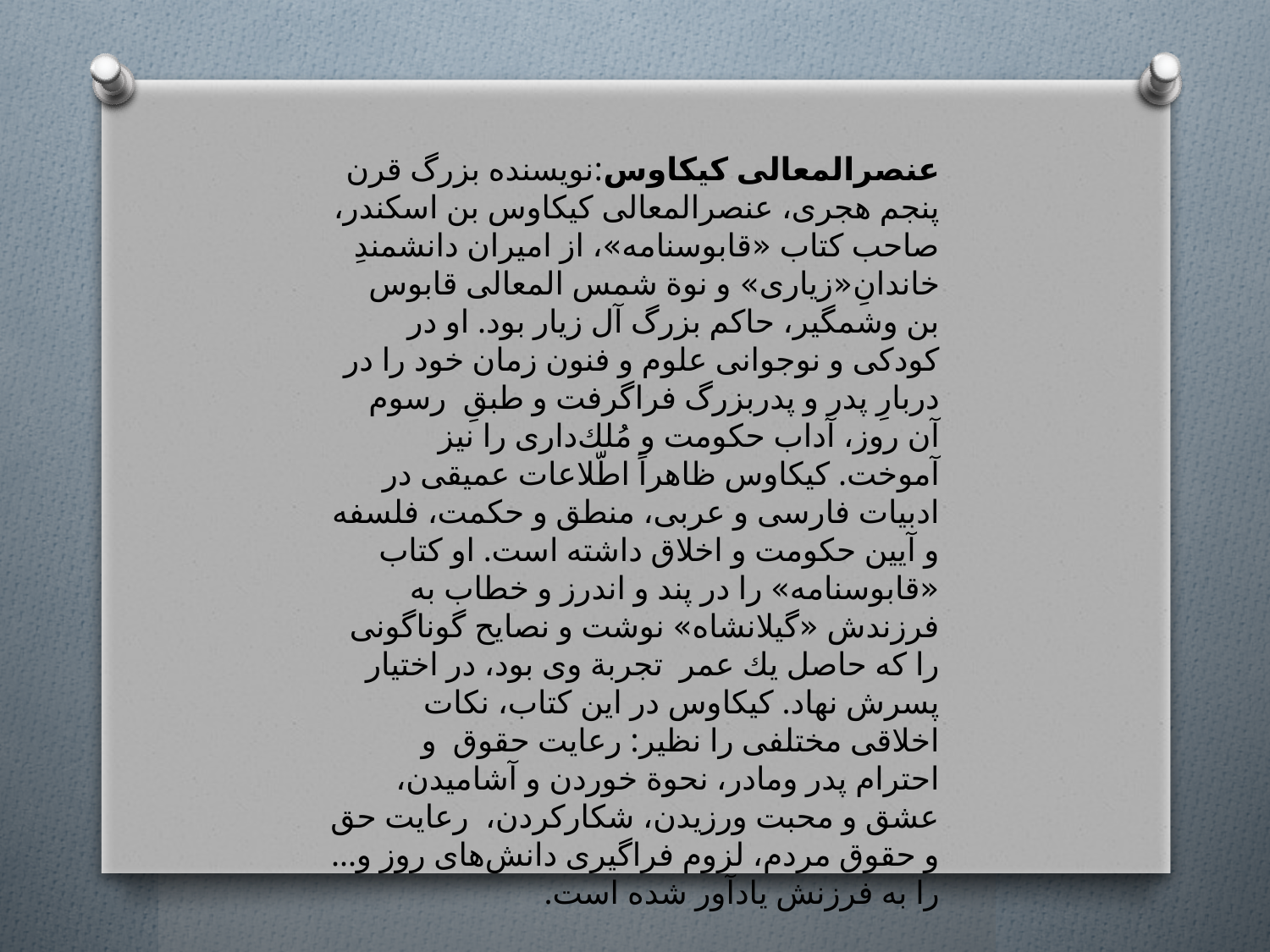

#
عنصرالمعالی کیکاوس:نویسنده بزرگ قرن پنجم هجری، عنصرالمعالی کیکاوس بن اسکندر، صاحب کتاب «قابوسنامه»، از امیران دانشمندِ خاندانِ«زیاری» و نوة شمس المعالى قابوس بن وشمگير، حاكم بزرگ آل زيار بود. او در كودكى و نوجوانى علوم و فنون زمان خود را در دربارِ پدر و پدربزرگ فراگرفت و طبقِ  رسوم آن روز، آداب حكومت و مُلك‌دارى را نيز آموخت. كيكاوس ظاهراً اطّلاعات عميقى در ادبيات فارسى و عربى، منطق و حكمت، فلسفه و آیين حكومت و اخلاق داشته است. او کتاب «قابوسنامه» را در پند و اندرز و خطاب به فرزندش «گيلانشاه» نوشت و نصايح گوناگونى را كه حاصل يك عمر  تجربة وى بود، در اختيار پسرش نهاد. کیکاوس در اين كتاب، نكات اخلاقى مختلفى را نظير: رعايت حقوق  و احترام پدر ومادر، نحوة خوردن و آشاميدن، عشق و محبت ورزیدن، شكارکردن،  رعايت حق و حقوق مردم، لزوم فراگيرى دانش‌هاى روز و... را به فرزنش یادآور شده است.